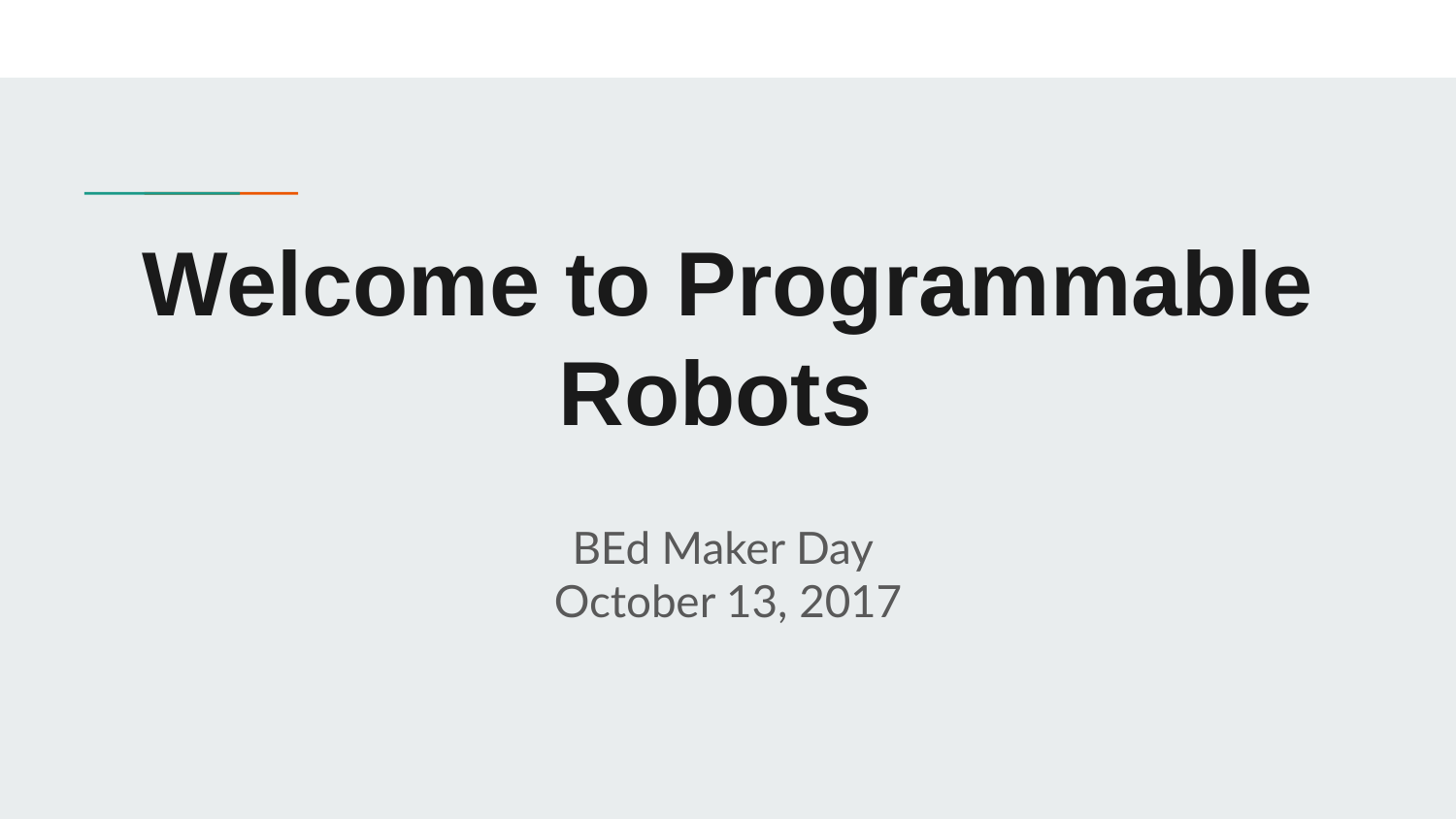

# Welcome to Programmable Robots

BEd Maker Day
October 13, 2017